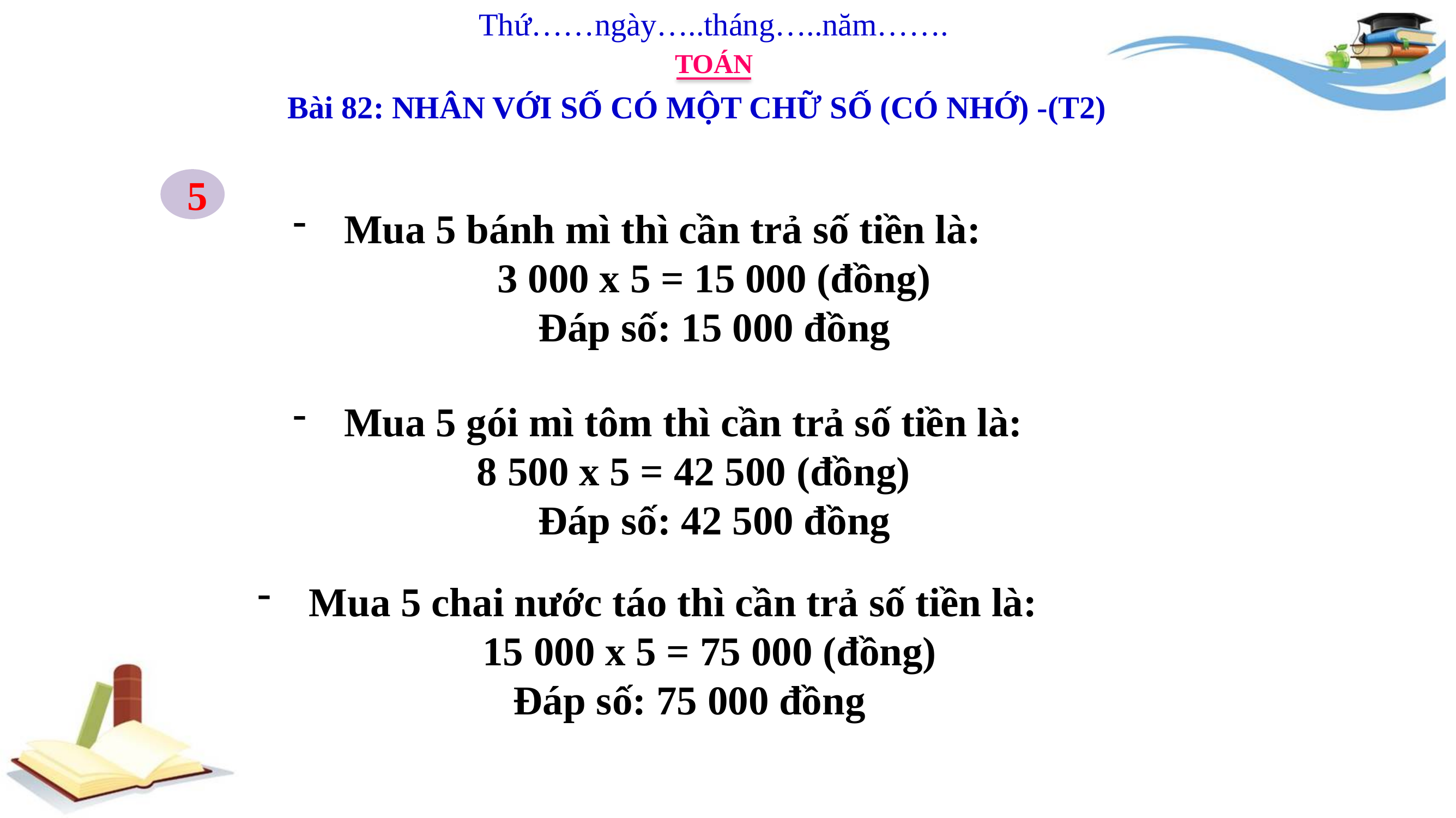

Thứ……ngày…..tháng…..năm…….
TOÁN
Bài 82: NHÂN VỚI SỐ CÓ MỘT CHỮ SỐ (CÓ NHỚ) -(T2)

5

Mua 5 bánh mì thì cần trả số tiền là:
                    3 000 x 5 = 15 000 (đồng)
                        Đáp số: 15 000 đồng
Mua 5 gói mì tôm thì cần trả số tiền là:
                  8 500 x 5 = 42 500 (đồng)
                        Đáp số: 42 500 đồng
Mua 5 chai nước táo thì cần trả số tiền là:
                      15 000 x 5 = 75 000 (đồng)
                         Đáp số: 75 000 đồng